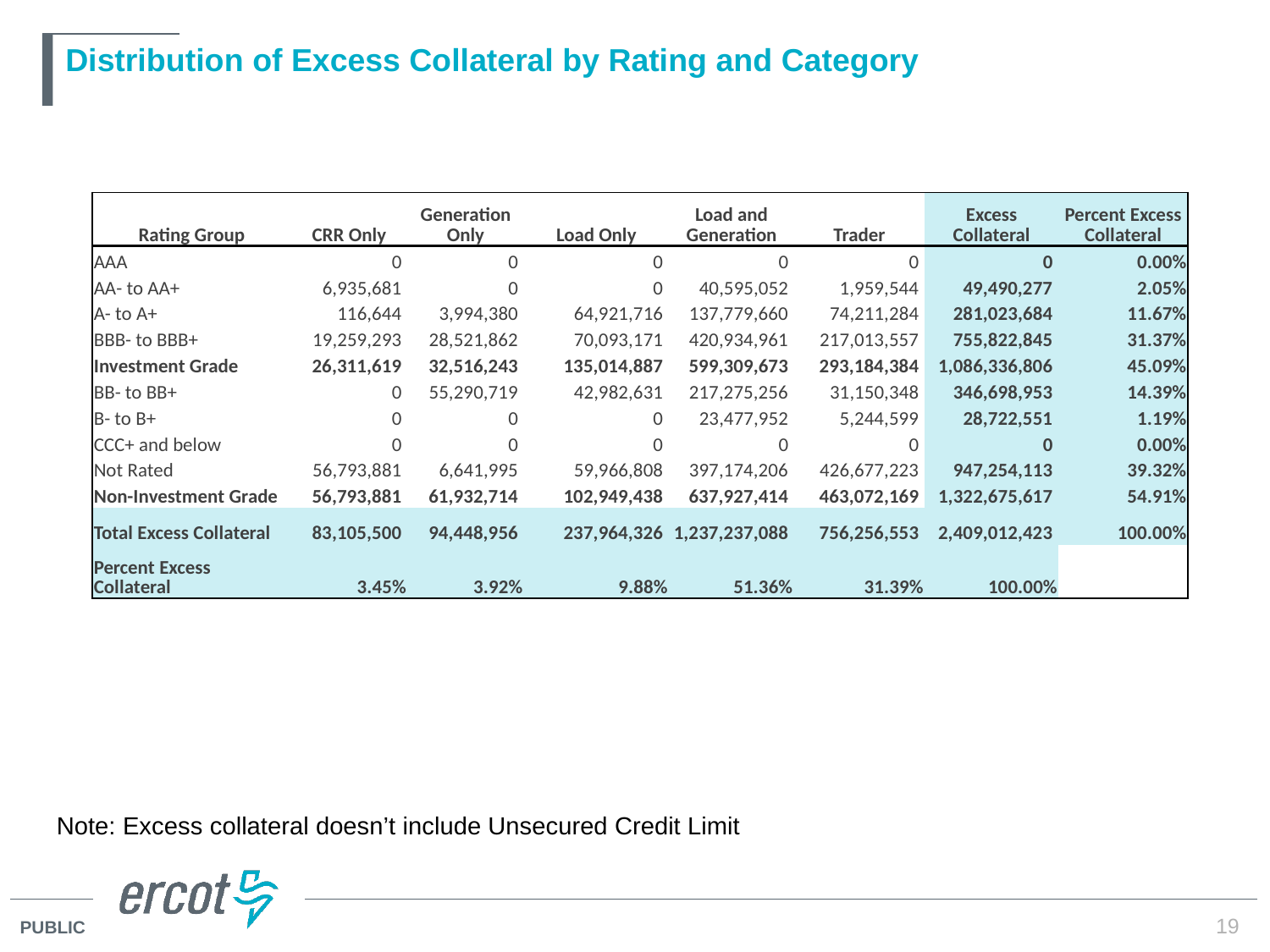

# Distribution of Excess Collateral by Rating and Category
| Rating Group | CRR Only | Generation Only | Load Only | Load and Generation | Trader | Excess Collateral | Percent Excess Collateral |
| --- | --- | --- | --- | --- | --- | --- | --- |
| AAA | 0 | 0 | 0 | 0 | 0 | 0 | 0.00% |
| AA- to AA+ | 6,935,681 | 0 | 0 | 40,595,052 | 1,959,544 | 49,490,277 | 2.05% |
| A- to A+ | 116,644 | 3,994,380 | 64,921,716 | 137,779,660 | 74,211,284 | 281,023,684 | 11.67% |
| BBB- to BBB+ | 19,259,293 | 28,521,862 | 70,093,171 | 420,934,961 | 217,013,557 | 755,822,845 | 31.37% |
| Investment Grade | 26,311,619 | 32,516,243 | 135,014,887 | 599,309,673 | 293,184,384 | 1,086,336,806 | 45.09% |
| BB- to BB+ | 0 | 55,290,719 | 42,982,631 | 217,275,256 | 31,150,348 | 346,698,953 | 14.39% |
| B- to B+ | 0 | 0 | 0 | 23,477,952 | 5,244,599 | 28,722,551 | 1.19% |
| CCC+ and below | 0 | 0 | 0 | 0 | 0 | 0 | 0.00% |
| Not Rated | 56,793,881 | 6,641,995 | 59,966,808 | 397,174,206 | 426,677,223 | 947,254,113 | 39.32% |
| Non-Investment Grade | 56,793,881 | 61,932,714 | 102,949,438 | 637,927,414 | 463,072,169 | 1,322,675,617 | 54.91% |
| Total Excess Collateral | 83,105,500 | 94,448,956 | 237,964,326 | 1,237,237,088 | 756,256,553 | 2,409,012,423 | 100.00% |
| Percent Excess Collateral | 3.45% | 3.92% | 9.88% | 51.36% | 31.39% | 100.00% |  |
Note: Excess collateral doesn’t include Unsecured Credit Limit
19